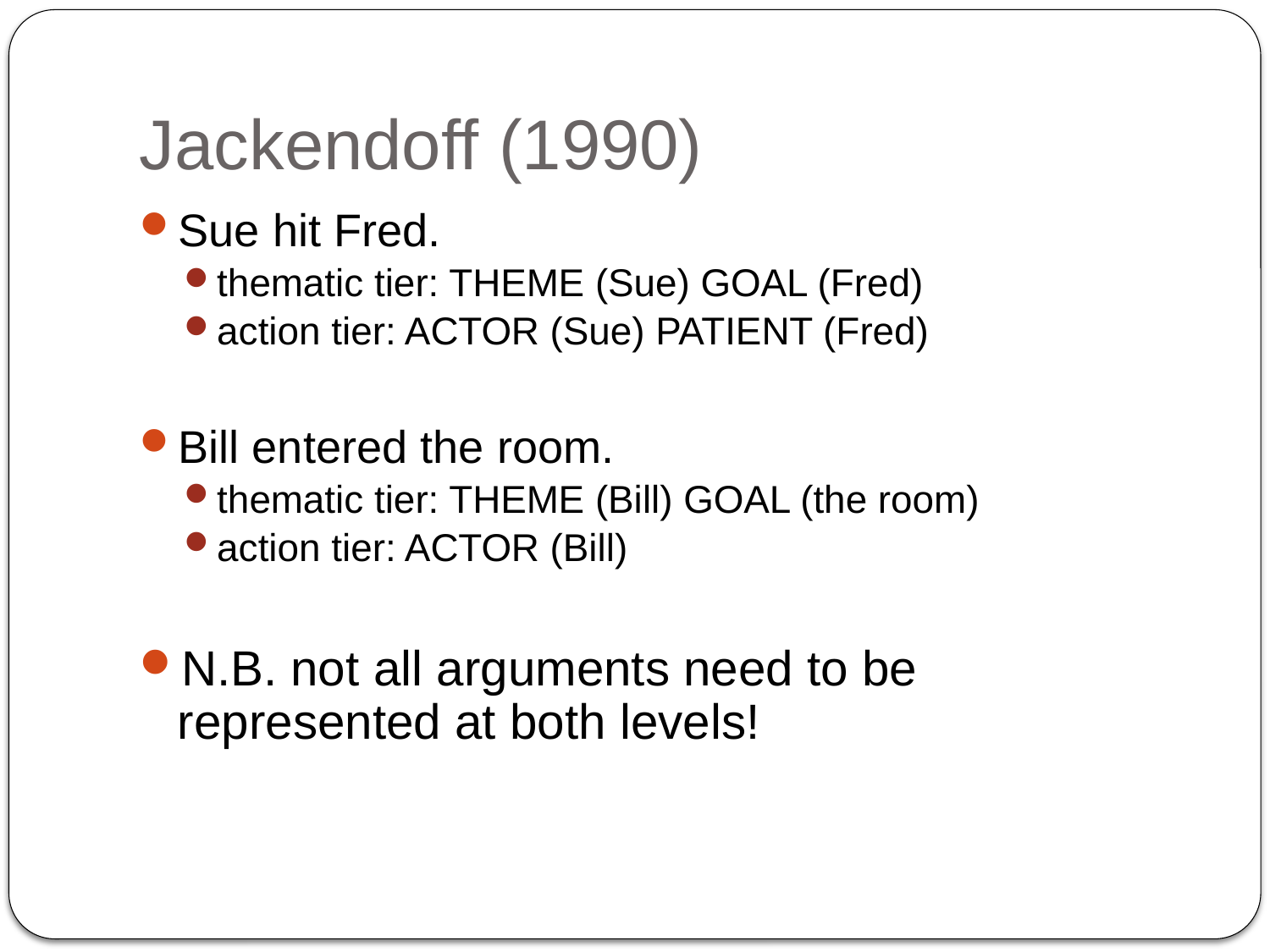

# Jackendoff (1990)
Sue hit Fred.
thematic tier: THEME (Sue) GOAL (Fred)
action tier: ACTOR (Sue) PATIENT (Fred)

Bill entered the room.
thematic tier: THEME (Bill) GOAL (the room)
action tier: ACTOR (Bill)

N.B. not all arguments need to be represented at both levels!